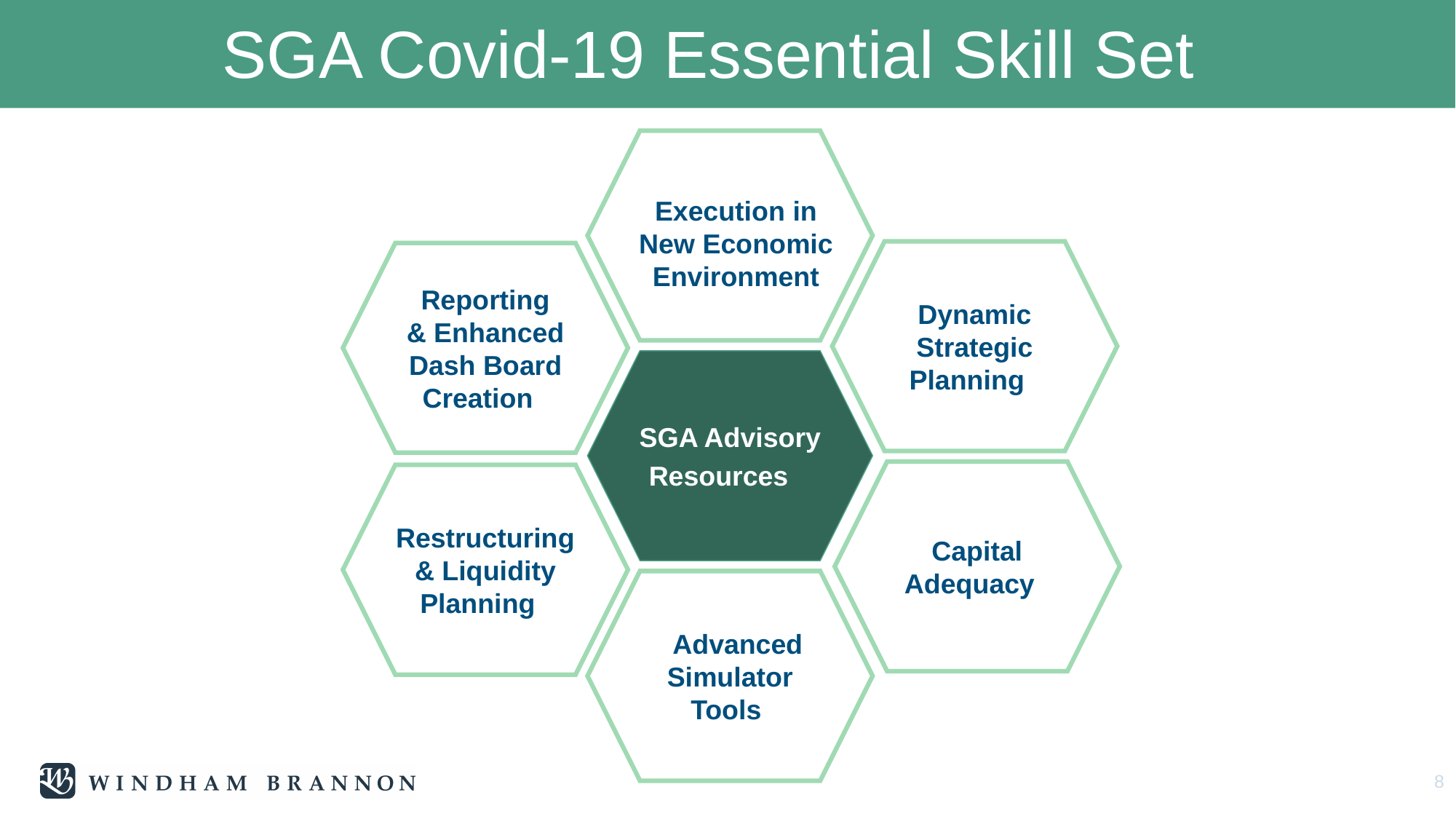

# SGA Covid-19 Essential Skill Set

Dynamic Strategic Planning
 Reporting
& Enhanced Dash Board Creation
SGA Advisory
Resources
Capital Adequacy
Restructuring & Liquidity Planning
  Advanced Simulator Tools
Execution in
New Economic
   Environment
8